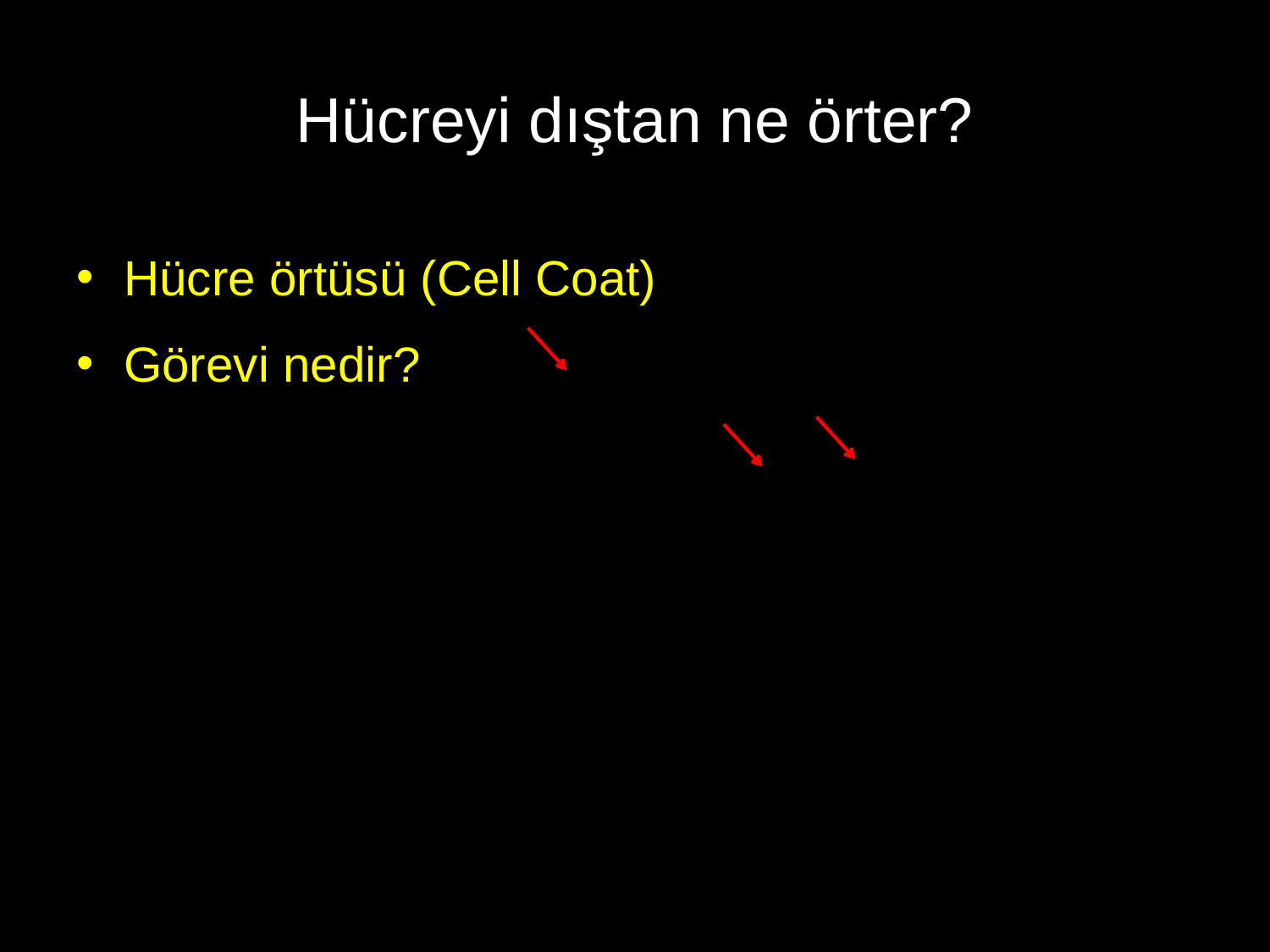

# Hücreyi dıştan ne örter?
Hücre örtüsü (Cell Coat)
Görevi nedir?